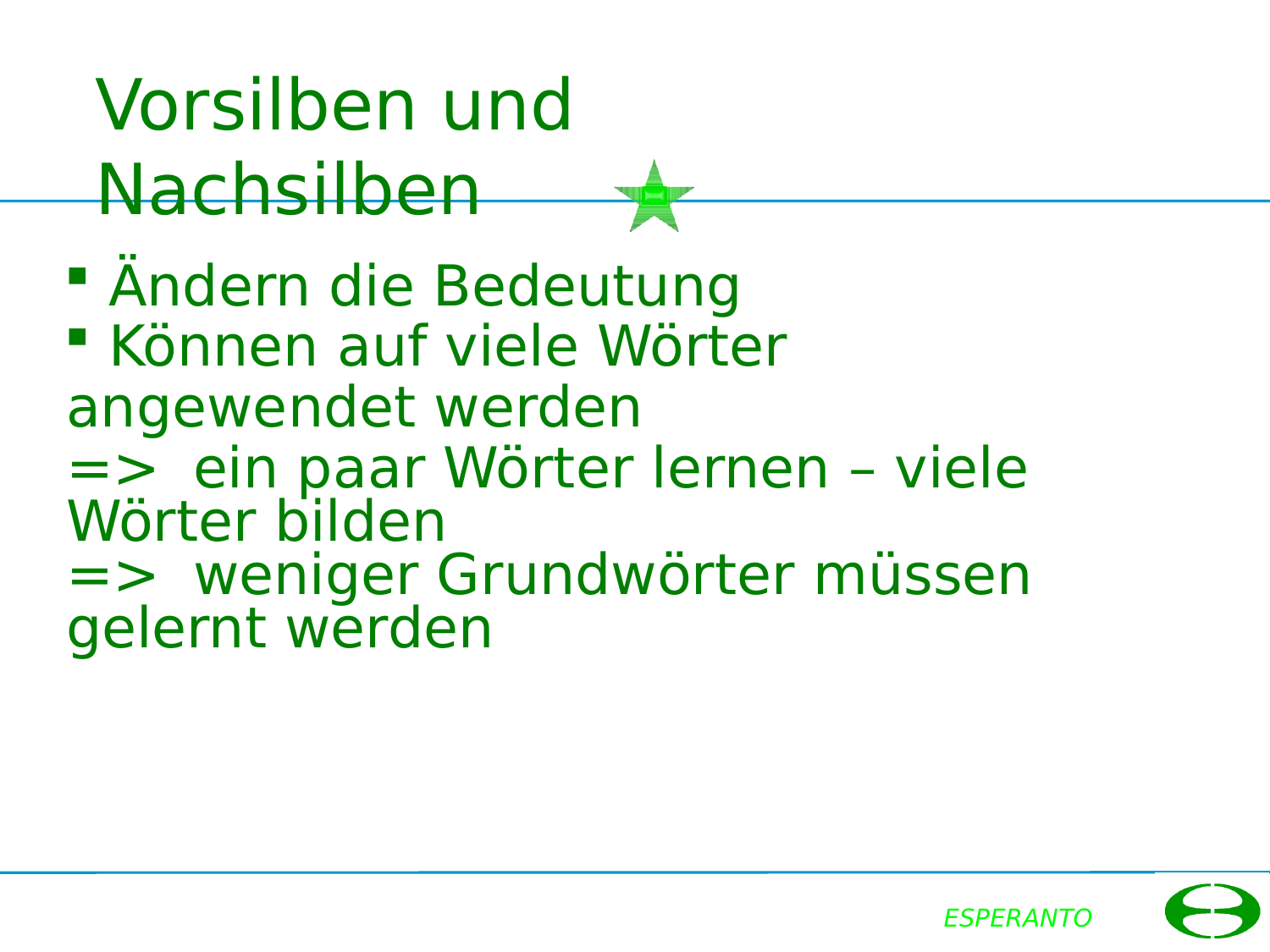

# Vorsilben und Nachsilben
 Ändern die Bedeutung
 Können auf viele Wörter angewendet werden
=>	ein paar Wörter lernen – viele Wörter bilden
=>	weniger Grundwörter müssen gelernt werden

ESPERANTO